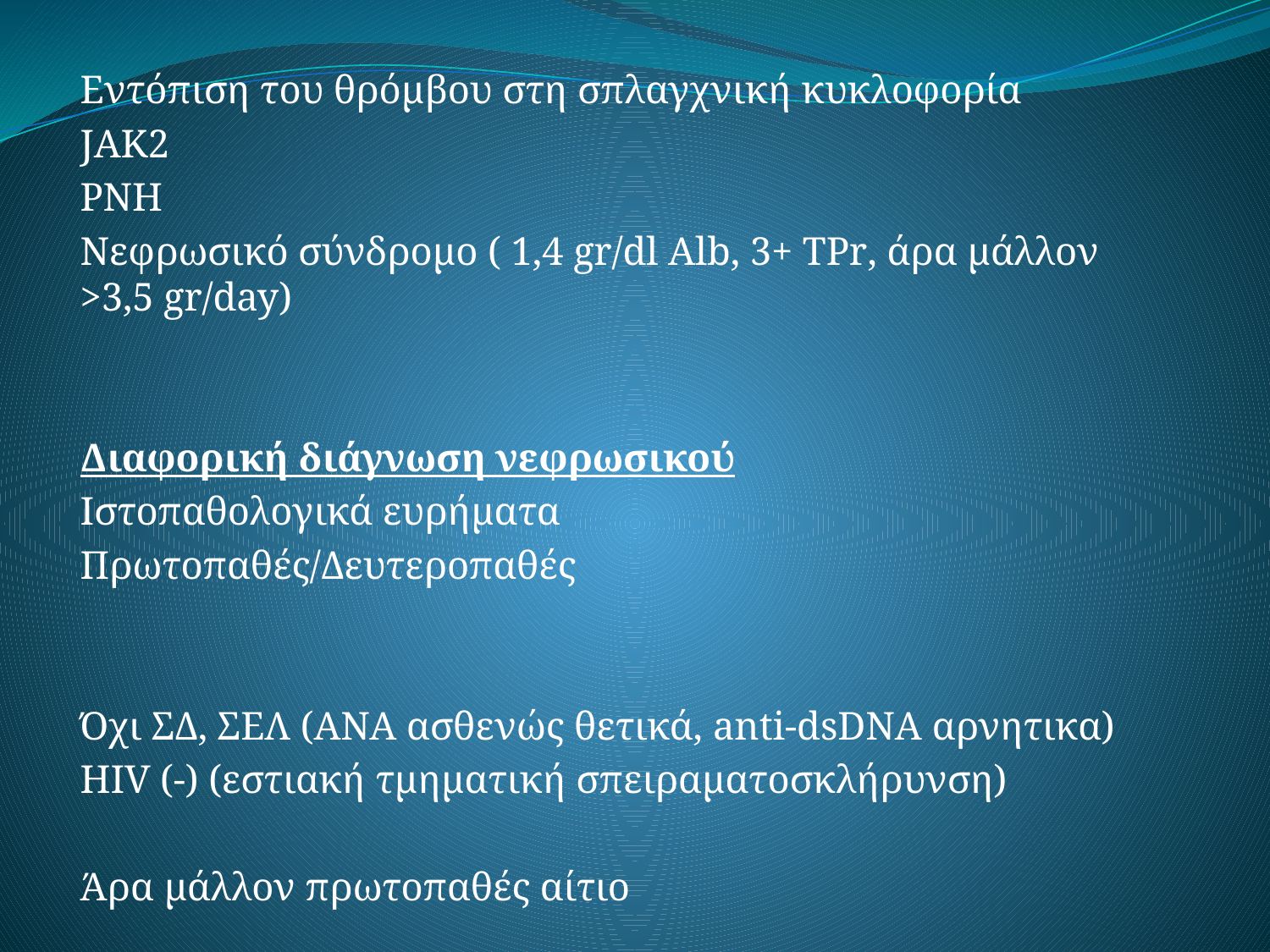

Εντόπιση του θρόμβου στη σπλαγχνική κυκλοφορία
JAK2
PNH
Νεφρωσικό σύνδρομο ( 1,4 gr/dl Alb, 3+ TPr, άρα μάλλον >3,5 gr/day)

Διαφορική διάγνωση νεφρωσικού
Ιστοπαθολογικά ευρήματα
Πρωτοπαθές/Δευτεροπαθές

Όχι ΣΔ, ΣΕΛ (ΑΝΑ ασθενώς θετικά, anti-dsDNA αρνητικα)
ΗΙV (-) (εστιακή τμηματική σπειραματοσκλήρυνση)

Άρα μάλλον πρωτοπαθές αίτιο

#